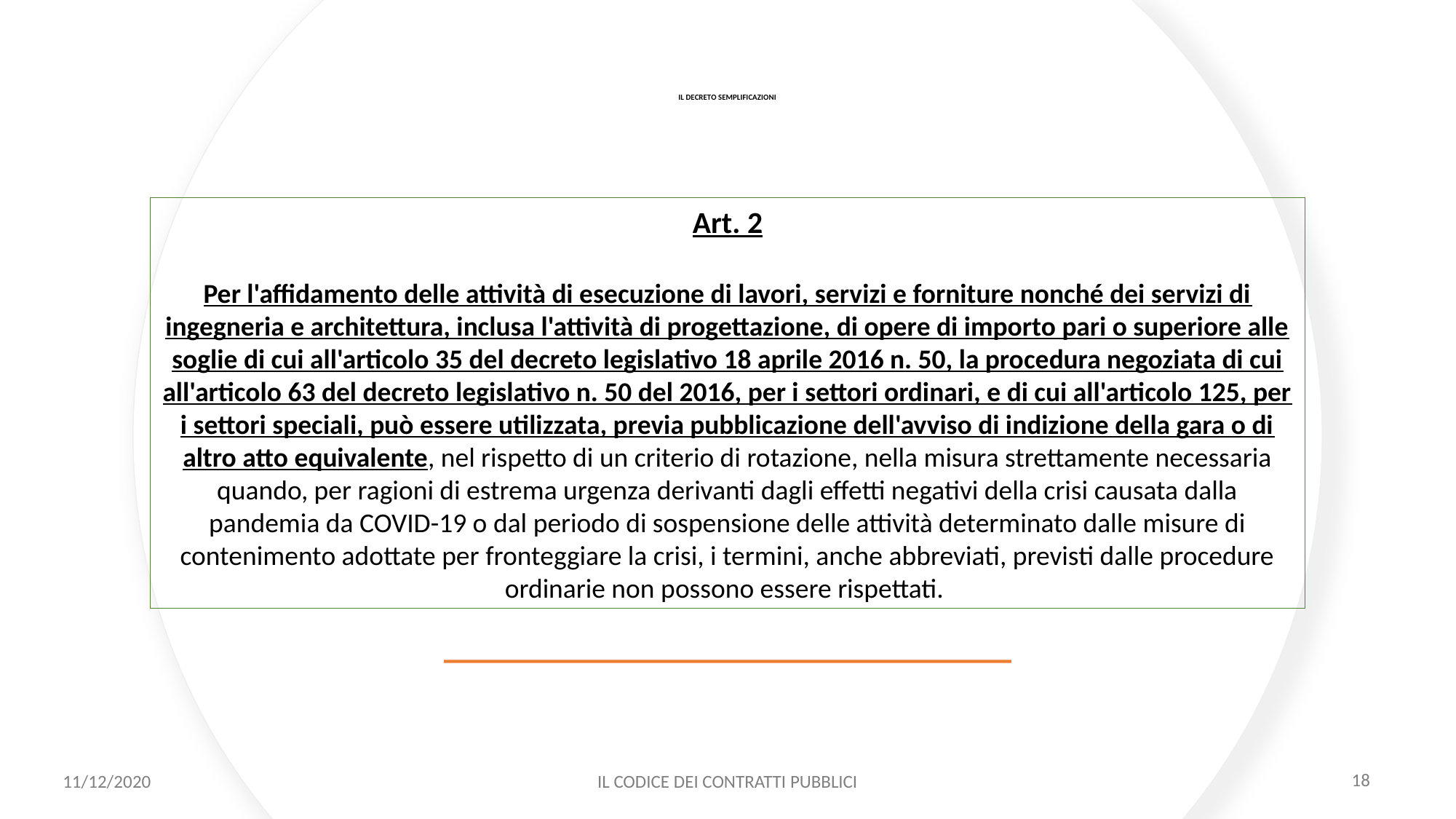

# IL DECRETO SEMPLIFICAZIONI
Art. 2

Per l'affidamento delle attività di esecuzione di lavori, servizi e forniture nonché dei servizi di ingegneria e architettura, inclusa l'attività di progettazione, di opere di importo pari o superiore alle soglie di cui all'articolo 35 del decreto legislativo 18 aprile 2016 n. 50, la procedura negoziata di cui all'articolo 63 del decreto legislativo n. 50 del 2016, per i settori ordinari, e di cui all'articolo 125, per i settori speciali, può essere utilizzata, previa pubblicazione dell'avviso di indizione della gara o di altro atto equivalente, nel rispetto di un criterio di rotazione, nella misura strettamente necessaria quando, per ragioni di estrema urgenza derivanti dagli effetti negativi della crisi causata dalla pandemia da COVID-19 o dal periodo di sospensione delle attività determinato dalle misure di contenimento adottate per fronteggiare la crisi, i termini, anche abbreviati, previsti dalle procedure ordinarie non possono essere rispettati.

11/12/2020
IL CODICE DEI CONTRATTI PUBBLICI
18